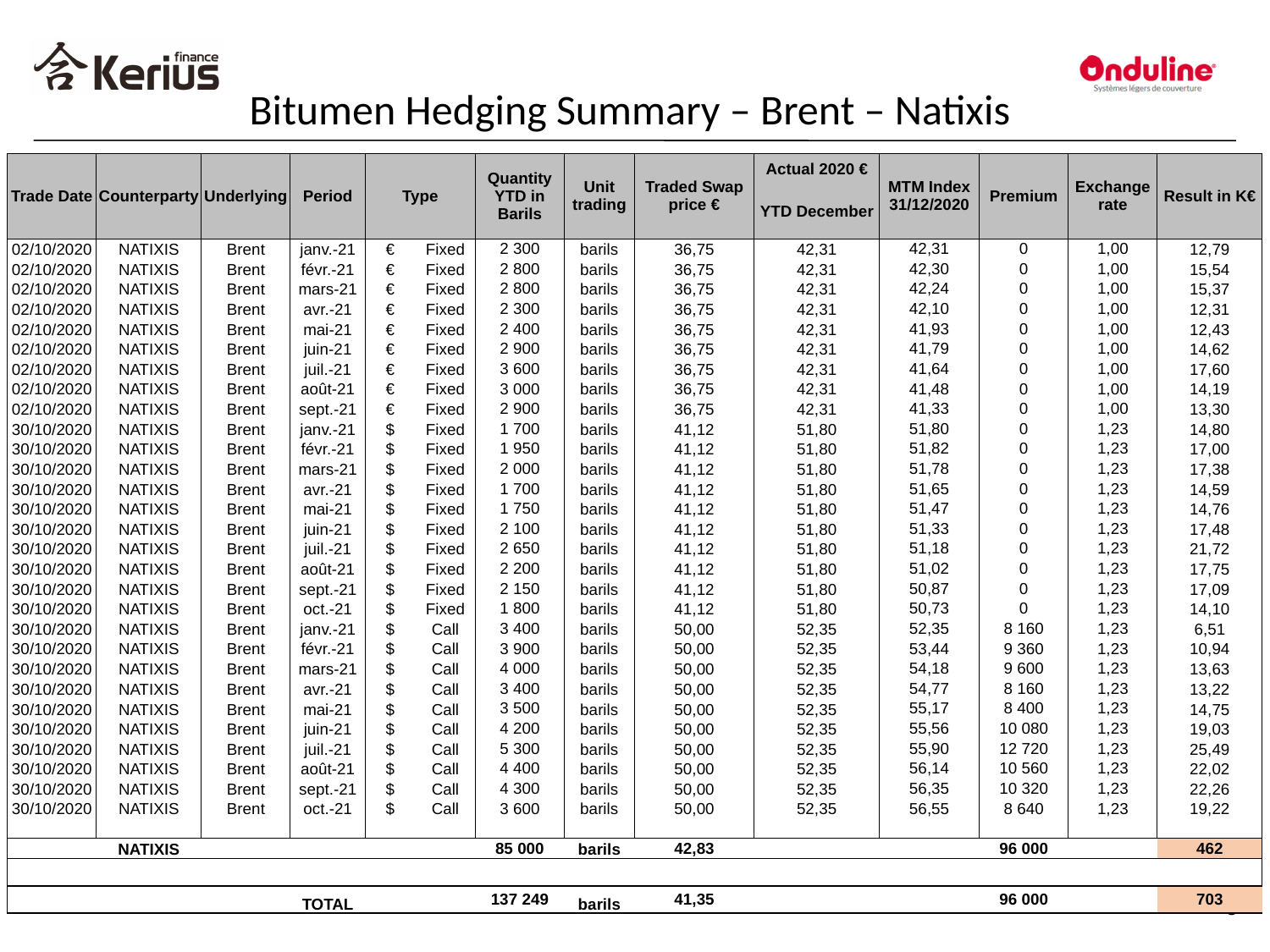

Bitumen Hedging Summary – Brent – Natixis
#
| Trade Date | Counterparty | Underlying | Period | Type |  | Quantity YTD in Barils | Unit trading | Traded Swap price € | Actual 2020 € | MTM Index 31/12/2020 | Premium | Exchange rate | Result in K€ |
| --- | --- | --- | --- | --- | --- | --- | --- | --- | --- | --- | --- | --- | --- |
|  |  |  |  |  |  |  |  |  | YTD December |  |  |  |  |
| 02/10/2020 | NATIXIS | Brent | janv.-21 | € | Fixed | 2 300 | barils | 36,75 | 42,31 | 42,31 | 0 | 1,00 | 12,79 |
| 02/10/2020 | NATIXIS | Brent | févr.-21 | € | Fixed | 2 800 | barils | 36,75 | 42,31 | 42,30 | 0 | 1,00 | 15,54 |
| 02/10/2020 | NATIXIS | Brent | mars-21 | € | Fixed | 2 800 | barils | 36,75 | 42,31 | 42,24 | 0 | 1,00 | 15,37 |
| 02/10/2020 | NATIXIS | Brent | avr.-21 | € | Fixed | 2 300 | barils | 36,75 | 42,31 | 42,10 | 0 | 1,00 | 12,31 |
| 02/10/2020 | NATIXIS | Brent | mai-21 | € | Fixed | 2 400 | barils | 36,75 | 42,31 | 41,93 | 0 | 1,00 | 12,43 |
| 02/10/2020 | NATIXIS | Brent | juin-21 | € | Fixed | 2 900 | barils | 36,75 | 42,31 | 41,79 | 0 | 1,00 | 14,62 |
| 02/10/2020 | NATIXIS | Brent | juil.-21 | € | Fixed | 3 600 | barils | 36,75 | 42,31 | 41,64 | 0 | 1,00 | 17,60 |
| 02/10/2020 | NATIXIS | Brent | août-21 | € | Fixed | 3 000 | barils | 36,75 | 42,31 | 41,48 | 0 | 1,00 | 14,19 |
| 02/10/2020 | NATIXIS | Brent | sept.-21 | € | Fixed | 2 900 | barils | 36,75 | 42,31 | 41,33 | 0 | 1,00 | 13,30 |
| 30/10/2020 | NATIXIS | Brent | janv.-21 | $ | Fixed | 1 700 | barils | 41,12 | 51,80 | 51,80 | 0 | 1,23 | 14,80 |
| 30/10/2020 | NATIXIS | Brent | févr.-21 | $ | Fixed | 1 950 | barils | 41,12 | 51,80 | 51,82 | 0 | 1,23 | 17,00 |
| 30/10/2020 | NATIXIS | Brent | mars-21 | $ | Fixed | 2 000 | barils | 41,12 | 51,80 | 51,78 | 0 | 1,23 | 17,38 |
| 30/10/2020 | NATIXIS | Brent | avr.-21 | $ | Fixed | 1 700 | barils | 41,12 | 51,80 | 51,65 | 0 | 1,23 | 14,59 |
| 30/10/2020 | NATIXIS | Brent | mai-21 | $ | Fixed | 1 750 | barils | 41,12 | 51,80 | 51,47 | 0 | 1,23 | 14,76 |
| 30/10/2020 | NATIXIS | Brent | juin-21 | $ | Fixed | 2 100 | barils | 41,12 | 51,80 | 51,33 | 0 | 1,23 | 17,48 |
| 30/10/2020 | NATIXIS | Brent | juil.-21 | $ | Fixed | 2 650 | barils | 41,12 | 51,80 | 51,18 | 0 | 1,23 | 21,72 |
| 30/10/2020 | NATIXIS | Brent | août-21 | $ | Fixed | 2 200 | barils | 41,12 | 51,80 | 51,02 | 0 | 1,23 | 17,75 |
| 30/10/2020 | NATIXIS | Brent | sept.-21 | $ | Fixed | 2 150 | barils | 41,12 | 51,80 | 50,87 | 0 | 1,23 | 17,09 |
| 30/10/2020 | NATIXIS | Brent | oct.-21 | $ | Fixed | 1 800 | barils | 41,12 | 51,80 | 50,73 | 0 | 1,23 | 14,10 |
| 30/10/2020 | NATIXIS | Brent | janv.-21 | $ | Call | 3 400 | barils | 50,00 | 52,35 | 52,35 | 8 160 | 1,23 | 6,51 |
| 30/10/2020 | NATIXIS | Brent | févr.-21 | $ | Call | 3 900 | barils | 50,00 | 52,35 | 53,44 | 9 360 | 1,23 | 10,94 |
| 30/10/2020 | NATIXIS | Brent | mars-21 | $ | Call | 4 000 | barils | 50,00 | 52,35 | 54,18 | 9 600 | 1,23 | 13,63 |
| 30/10/2020 | NATIXIS | Brent | avr.-21 | $ | Call | 3 400 | barils | 50,00 | 52,35 | 54,77 | 8 160 | 1,23 | 13,22 |
| 30/10/2020 | NATIXIS | Brent | mai-21 | $ | Call | 3 500 | barils | 50,00 | 52,35 | 55,17 | 8 400 | 1,23 | 14,75 |
| 30/10/2020 | NATIXIS | Brent | juin-21 | $ | Call | 4 200 | barils | 50,00 | 52,35 | 55,56 | 10 080 | 1,23 | 19,03 |
| 30/10/2020 | NATIXIS | Brent | juil.-21 | $ | Call | 5 300 | barils | 50,00 | 52,35 | 55,90 | 12 720 | 1,23 | 25,49 |
| 30/10/2020 | NATIXIS | Brent | août-21 | $ | Call | 4 400 | barils | 50,00 | 52,35 | 56,14 | 10 560 | 1,23 | 22,02 |
| 30/10/2020 | NATIXIS | Brent | sept.-21 | $ | Call | 4 300 | barils | 50,00 | 52,35 | 56,35 | 10 320 | 1,23 | 22,26 |
| 30/10/2020 | NATIXIS | Brent | oct.-21 | $ | Call | 3 600 | barils | 50,00 | 52,35 | 56,55 | 8 640 | 1,23 | 19,22 |
|  |  |  |  |  |  |  |  |  |  |  |  |  |  |
|  | NATIXIS |  |  |  |  | 85 000 | barils | 42,83 |  |  | 96 000 |  | 462 |
|  |  |  |  |  |  |  |  |  |  |  |  |  |  |
|  |  |  | TOTAL |  |  | 137 249 | barils | 41,35 |  |  | 96 000 |  | 703 |